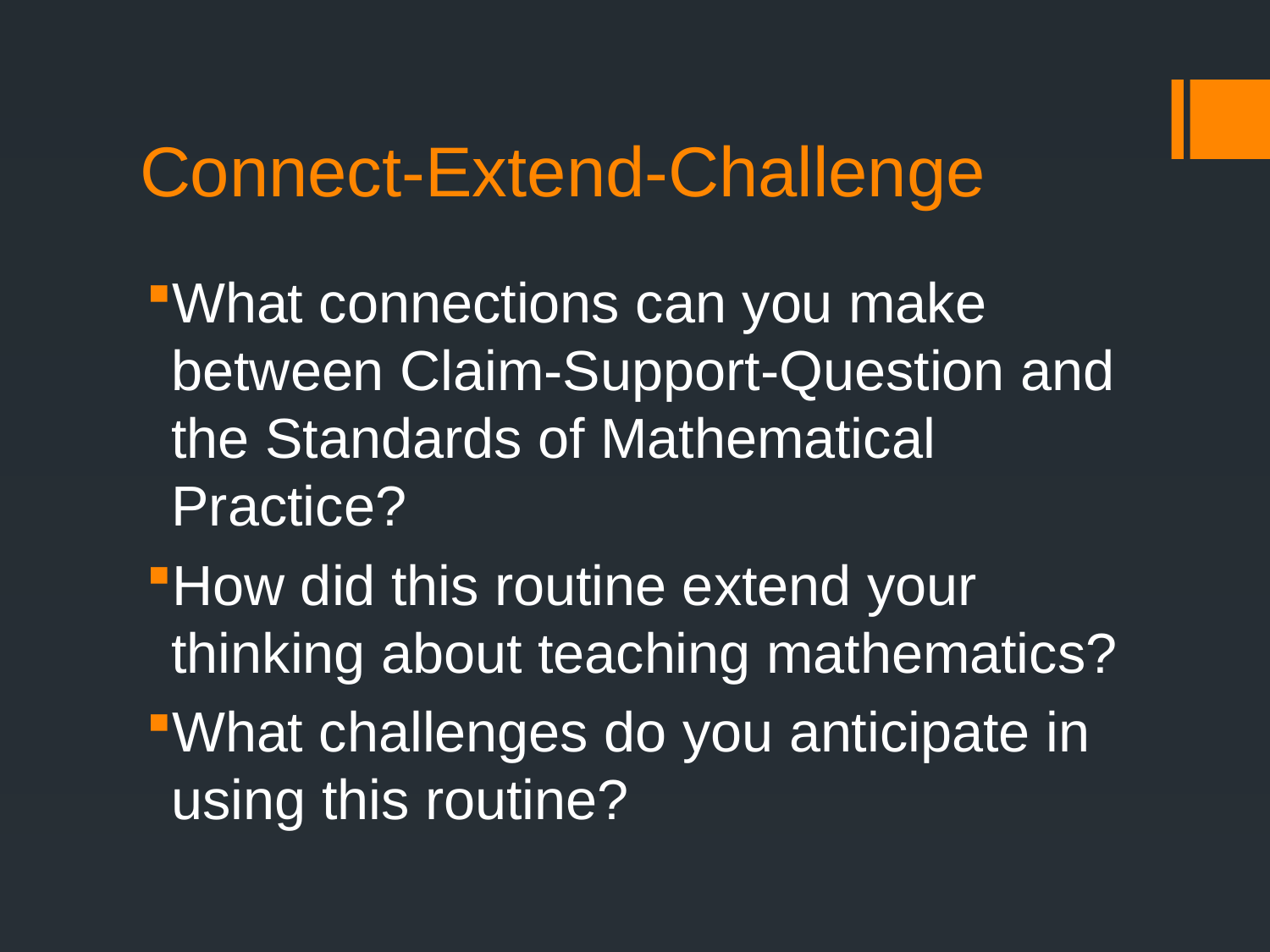

# Connect-Extend-Challenge
What connections can you make between Claim-Support-Question and the Standards of Mathematical Practice?
How did this routine extend your thinking about teaching mathematics?
What challenges do you anticipate in using this routine?